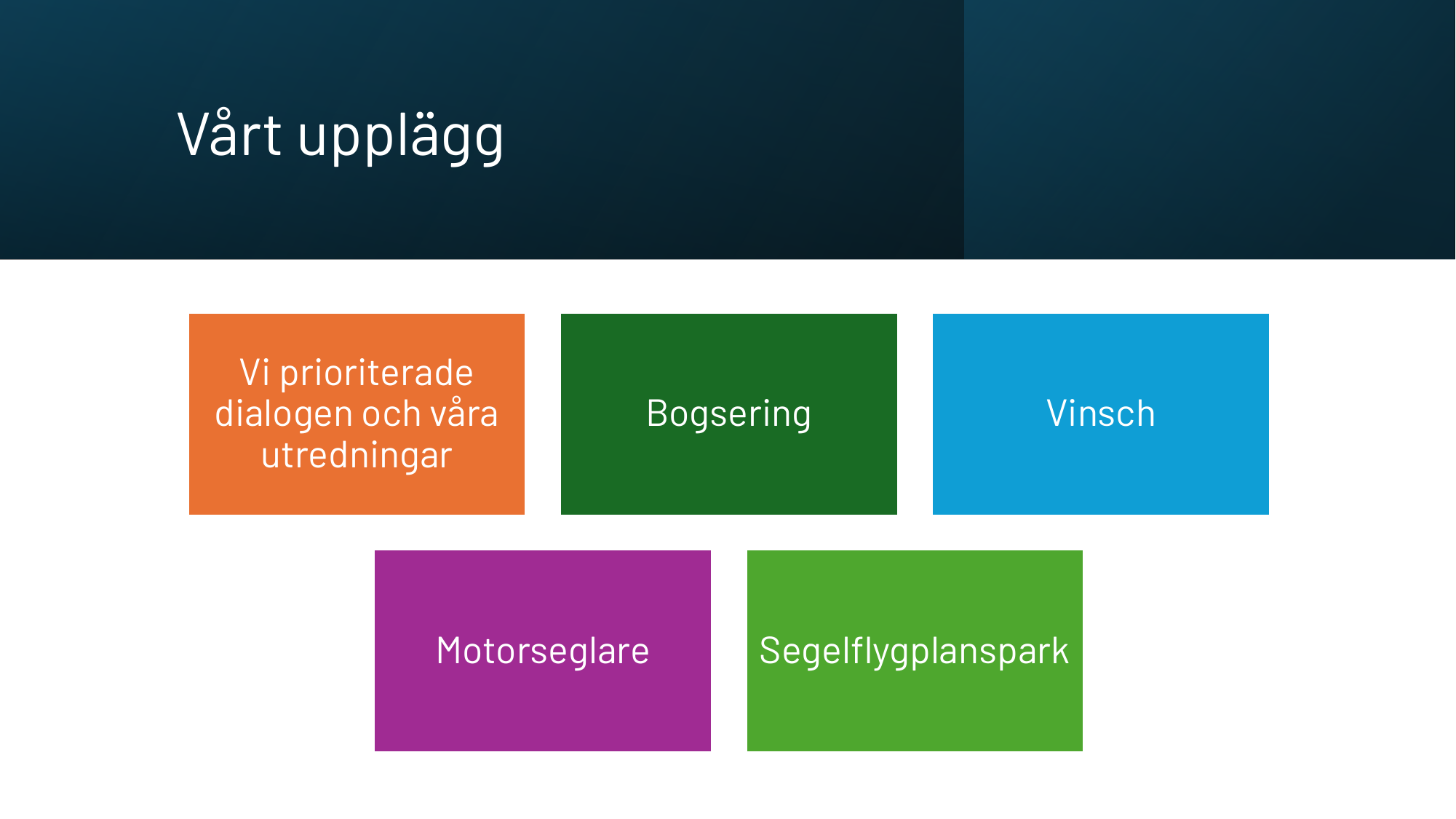

# Vårt upplägg
Vi prioriterade dialogen och våra utredningar
Bogsering
Vinsch
Motorseglare
Segelflygplanspark